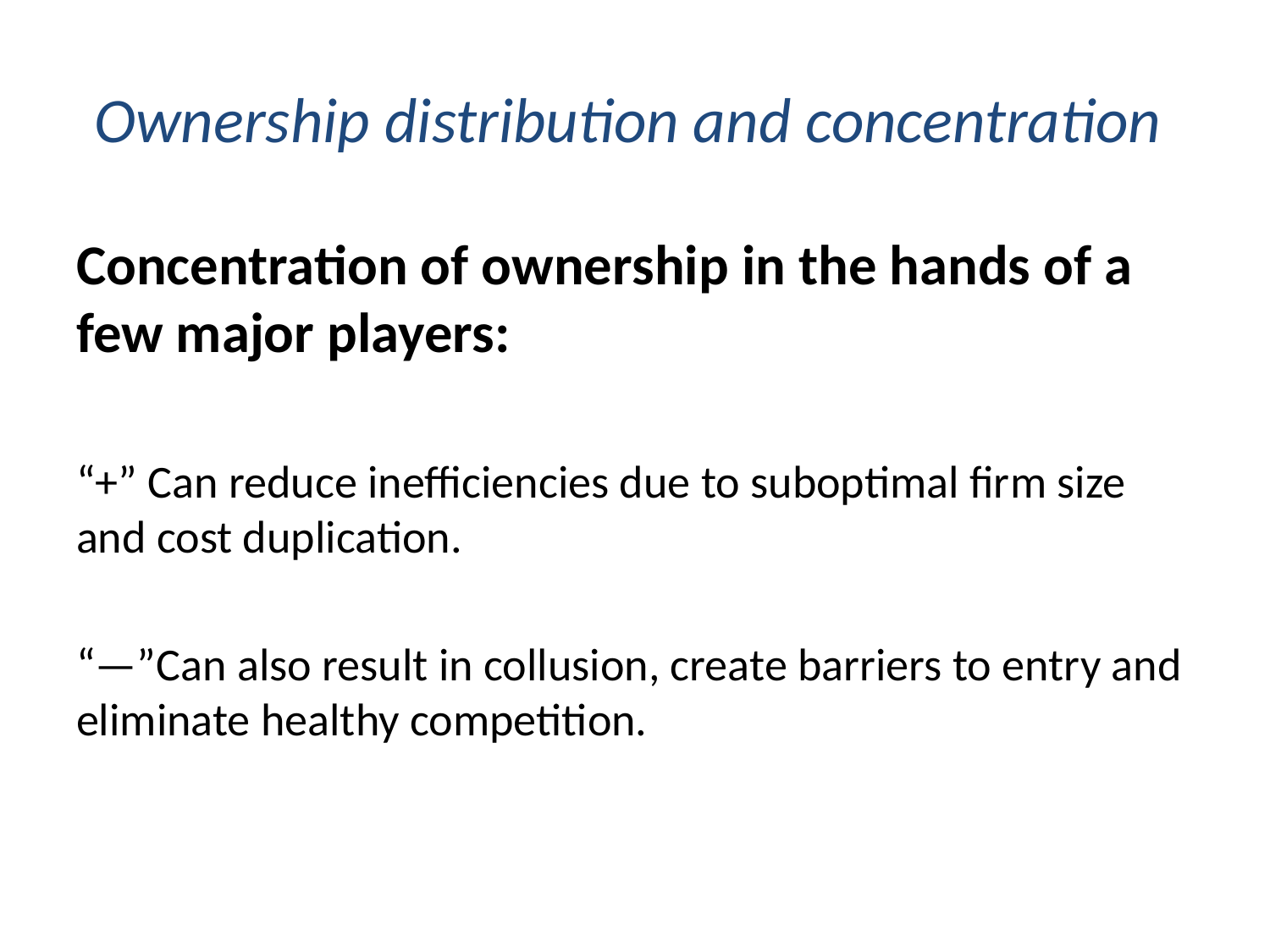

# Ownership distribution and concentration
Concentration of ownership in the hands of a few major players:

“+” Can reduce inefficiencies due to suboptimal firm size and cost duplication.

“—”Can also result in collusion, create barriers to entry and eliminate healthy competition.